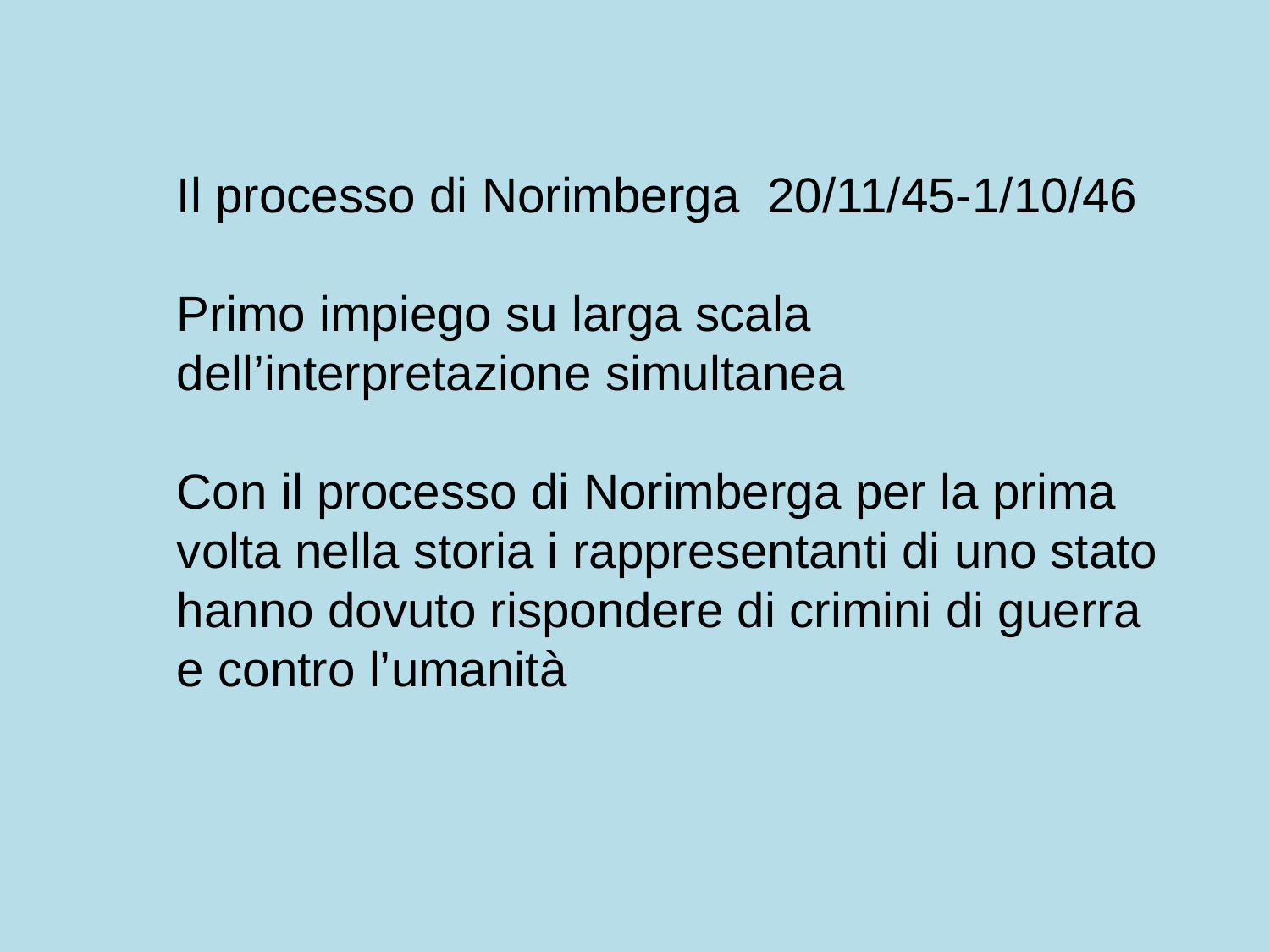

Il processo di Norimberga  20/11/45-1/10/46

Primo impiego su larga scala dell’interpretazione simultanea

Con il processo di Norimberga per la prima volta nella storia i rappresentanti di uno stato hanno dovuto rispondere di crimini di guerra e contro l’umanità